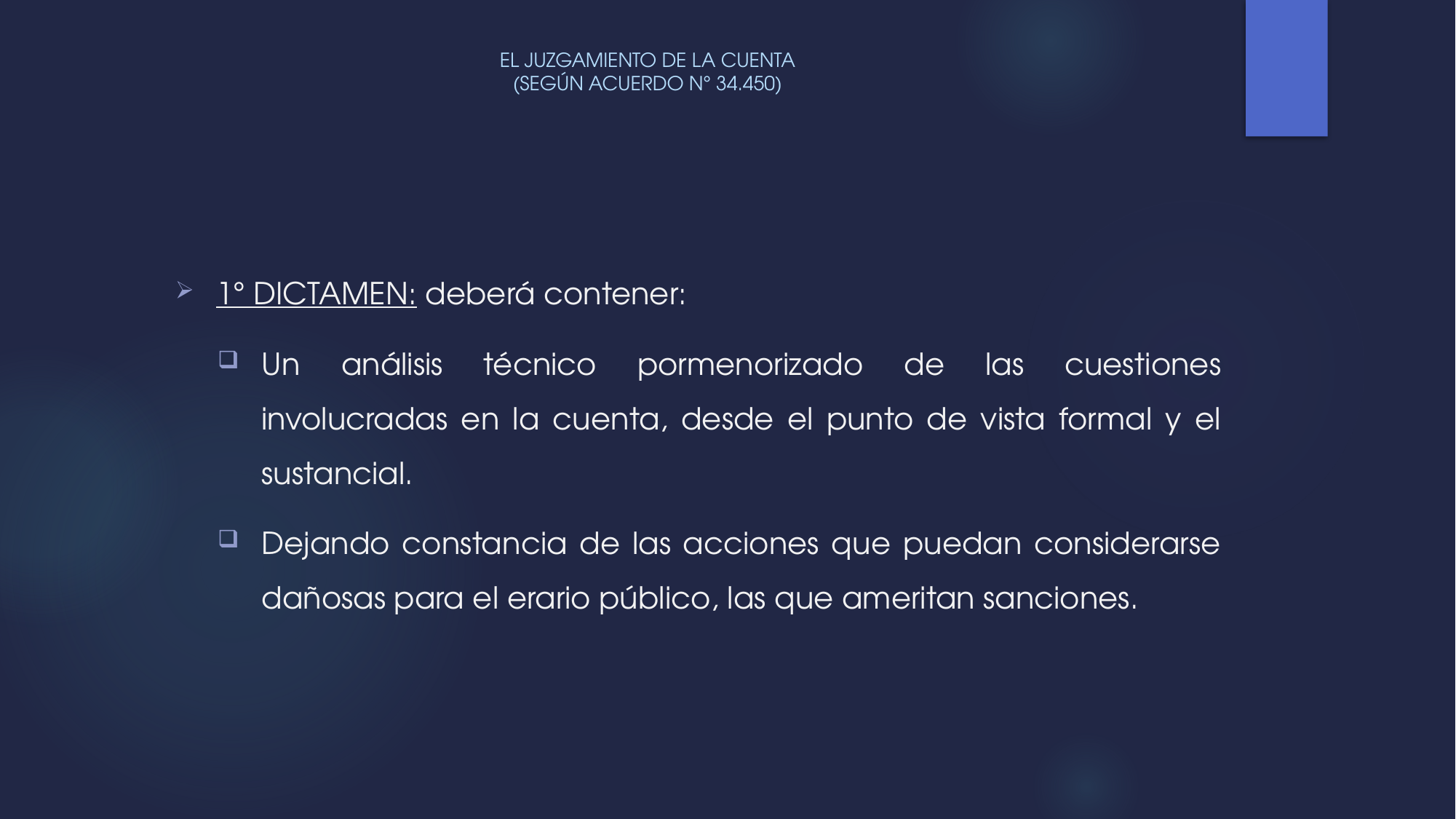

# EL JUZGAMIENTO DE LA CUENTA (SEGÚN ACUERDO N° 34.450)
1° DICTAMEN: deberá contener:
Un análisis técnico pormenorizado de las cuestiones involucradas en la cuenta, desde el punto de vista formal y el sustancial.
Dejando constancia de las acciones que puedan considerarse dañosas para el erario público, las que ameritan sanciones.